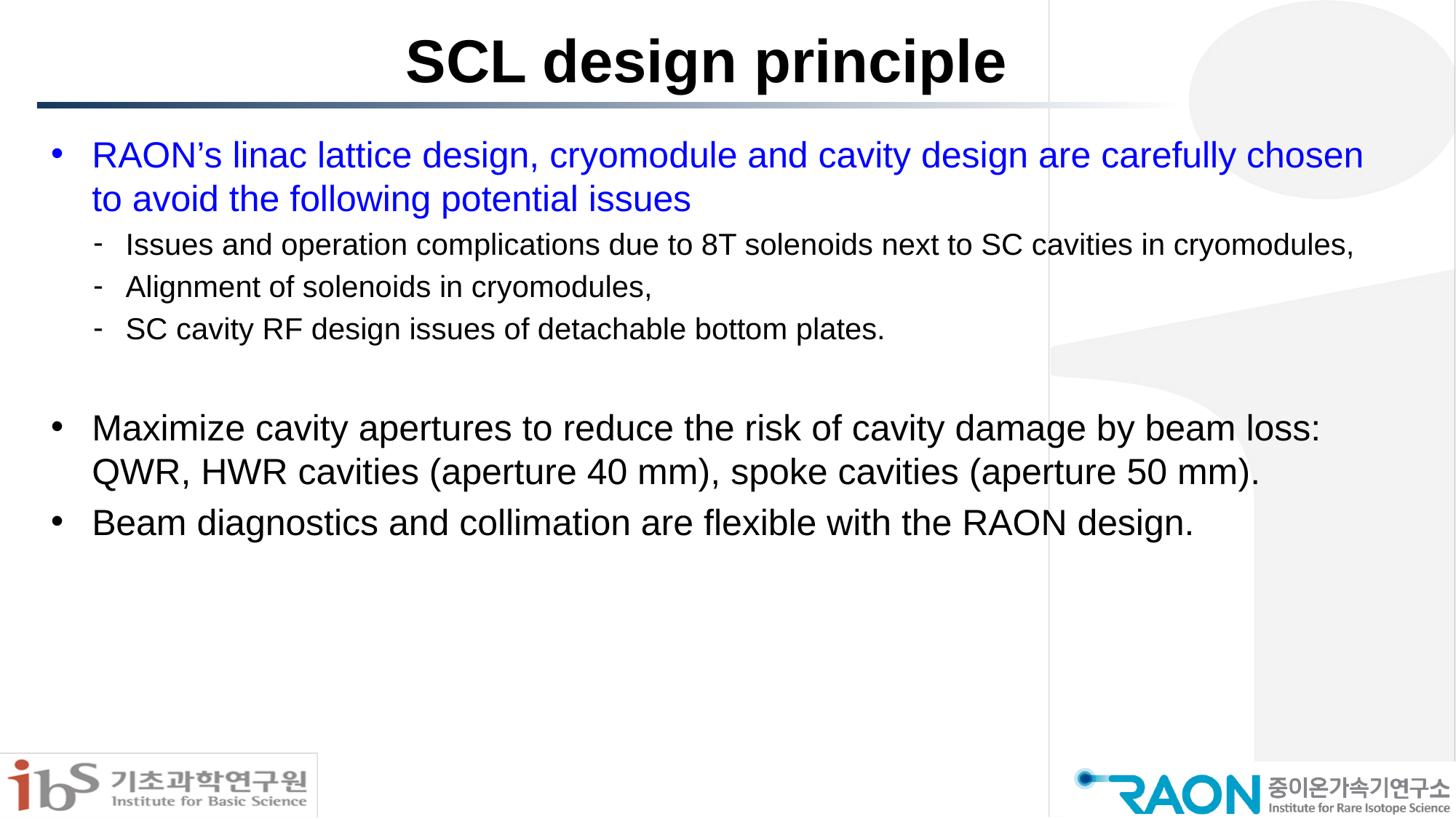

# SCL design principle
RAON’s linac lattice design, cryomodule and cavity design are carefully chosen to avoid the following potential issues
Issues and operation complications due to 8T solenoids next to SC cavities in cryomodules,
Alignment of solenoids in cryomodules,
SC cavity RF design issues of detachable bottom plates.

Maximize cavity apertures to reduce the risk of cavity damage by beam loss: QWR, HWR cavities (aperture 40 mm), spoke cavities (aperture 50 mm).
Beam diagnostics and collimation are flexible with the RAON design.